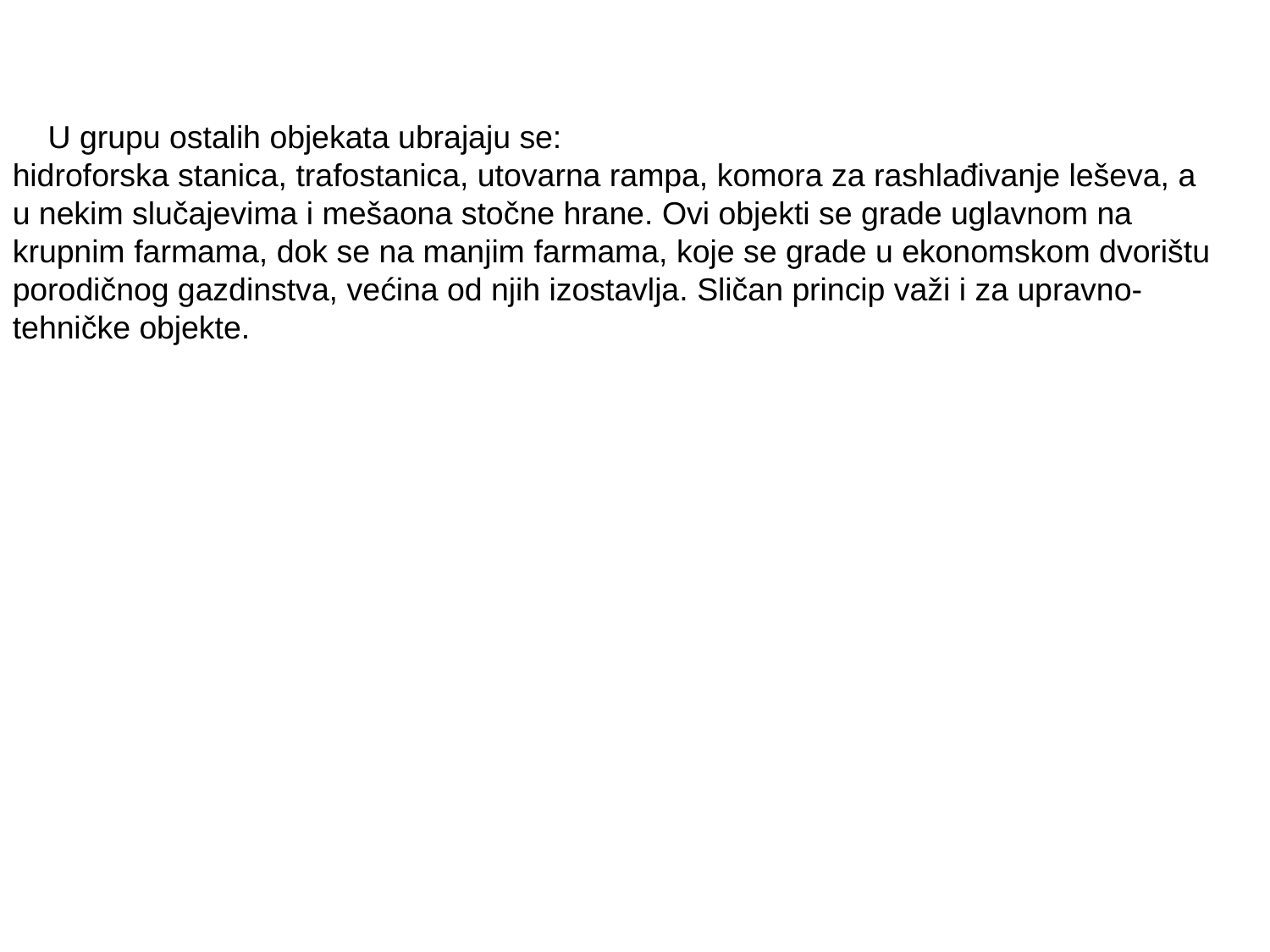

U grupu ostalih objekata ubrajaju se:
hidroforska stanica, trafostanica, utovarna rampa, komora za rashlađivanje leševa, a u nekim slučajevima i mešaona stočne hrane. Ovi objekti se grade uglavnom na krupnim farmama, dok se na manjim farmama, koje se grade u ekonomskom dvorištu porodičnog gazdinstva, većina od njih izostavlja. Sličan princip važi i za upravno-tehničke objekte.